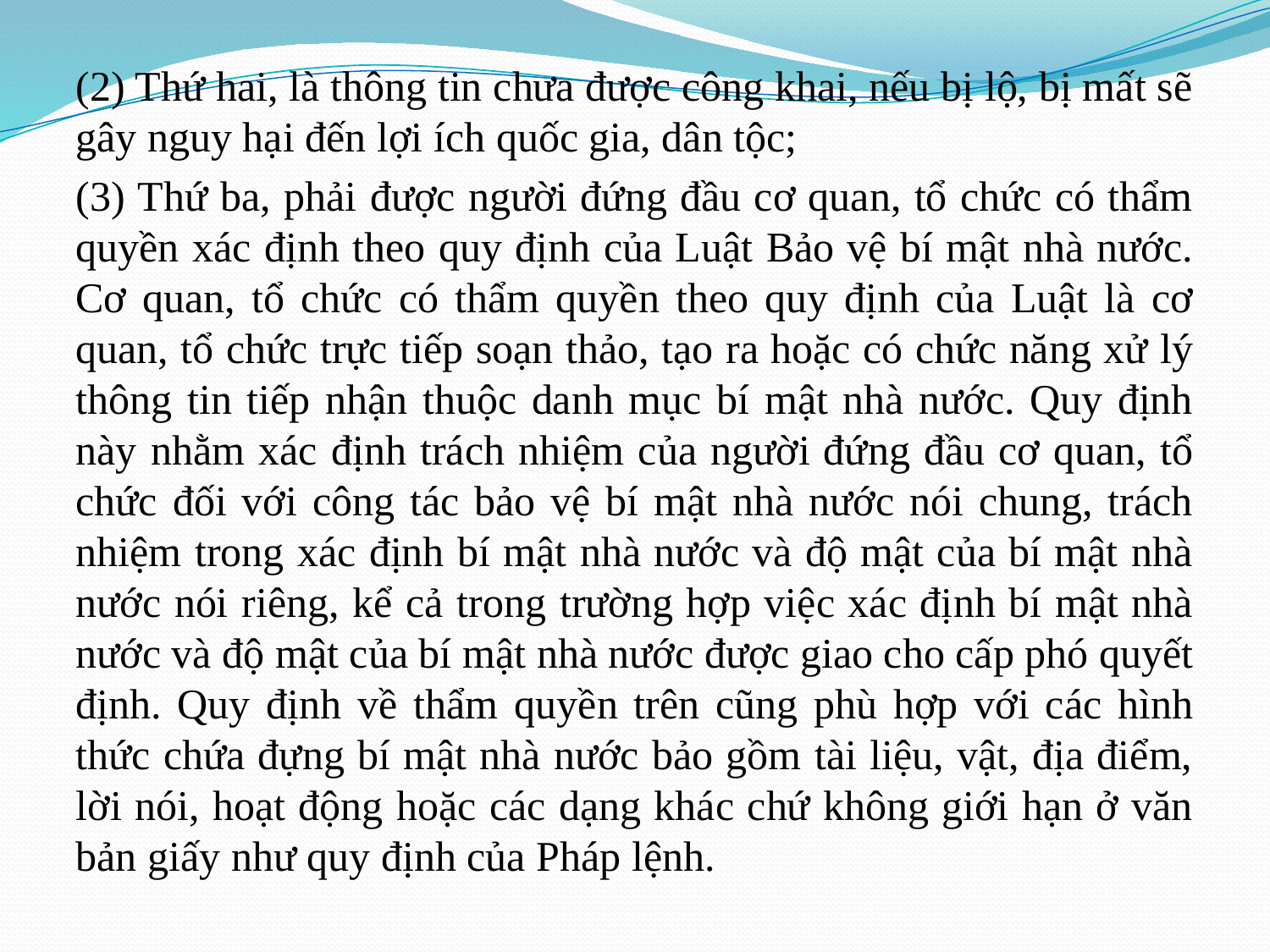

(2) Thứ hai, là thông tin chưa được công khai, nếu bị lộ, bị mất sẽ gây nguy hại đến lợi ích quốc gia, dân tộc;
(3) Thứ ba, phải được người đứng đầu cơ quan, tổ chức có thẩm quyền xác định theo quy định của Luật Bảo vệ bí mật nhà nước. Cơ quan, tổ chức có thẩm quyền theo quy định của Luật là cơ quan, tổ chức trực tiếp soạn thảo, tạo ra hoặc có chức năng xử lý thông tin tiếp nhận thuộc danh mục bí mật nhà nước. Quy định này nhằm xác định trách nhiệm của người đứng đầu cơ quan, tổ chức đối với công tác bảo vệ bí mật nhà nước nói chung, trách nhiệm trong xác định bí mật nhà nước và độ mật của bí mật nhà nước nói riêng, kể cả trong trường hợp việc xác định bí mật nhà nước và độ mật của bí mật nhà nước được giao cho cấp phó quyết định. Quy định về thẩm quyền trên cũng phù hợp với các hình thức chứa đựng bí mật nhà nước bảo gồm tài liệu, vật, địa điểm, lời nói, hoạt động hoặc các dạng khác chứ không giới hạn ở văn bản giấy như quy định của Pháp lệnh.